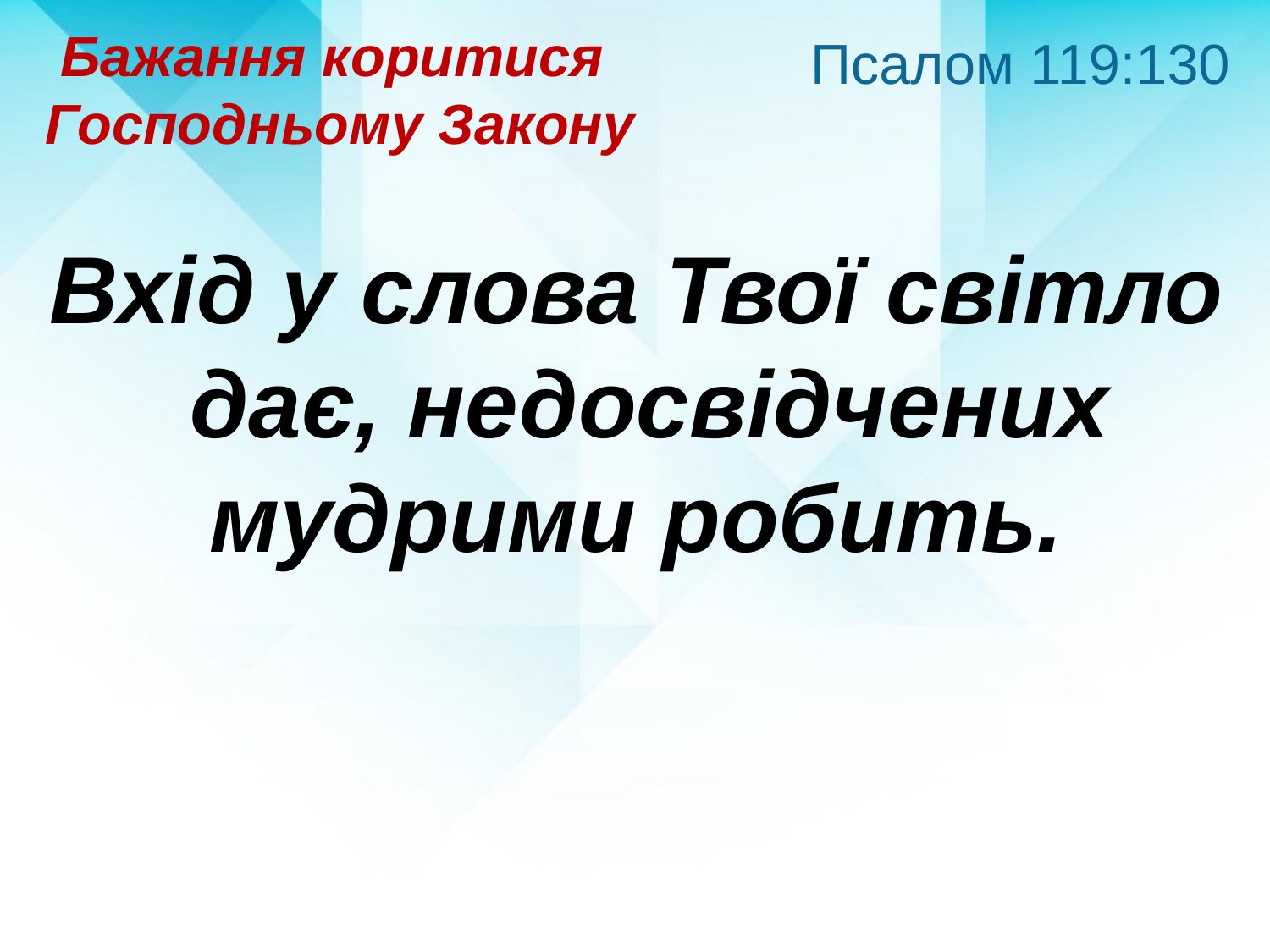

Псалом 119:130

Бажання коритися
Господньому Закону

Вхід у слова Твої світло
дає, недосвідчених
мудрими робить.